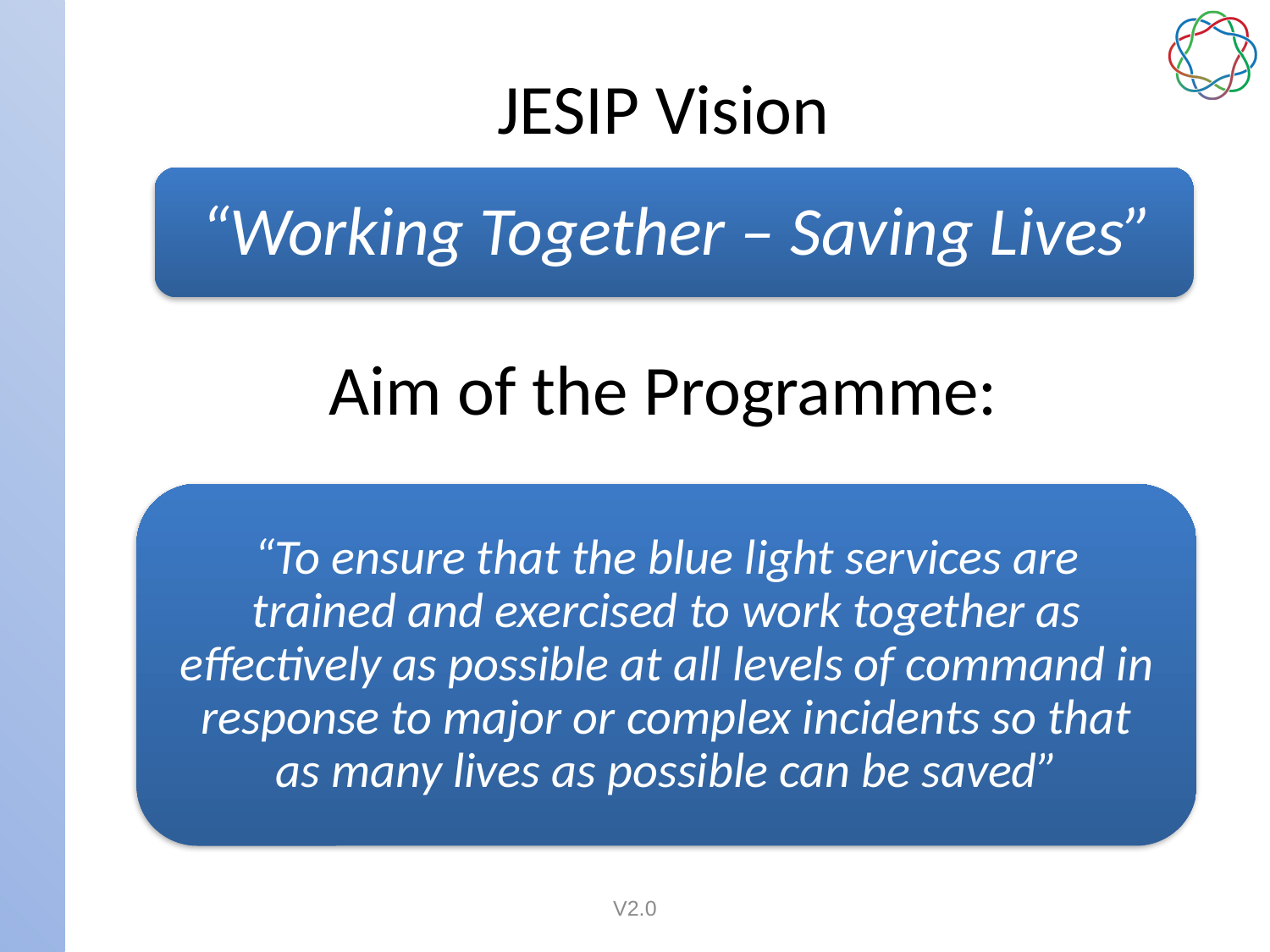

JESIP Vision
“Working Together – Saving Lives”
Aim of the Programme:

“To ensure that the blue light services are trained and exercised to work together as effectively as possible at all levels of command in response to major or complex incidents so that as many lives as possible can be saved”
V2.0